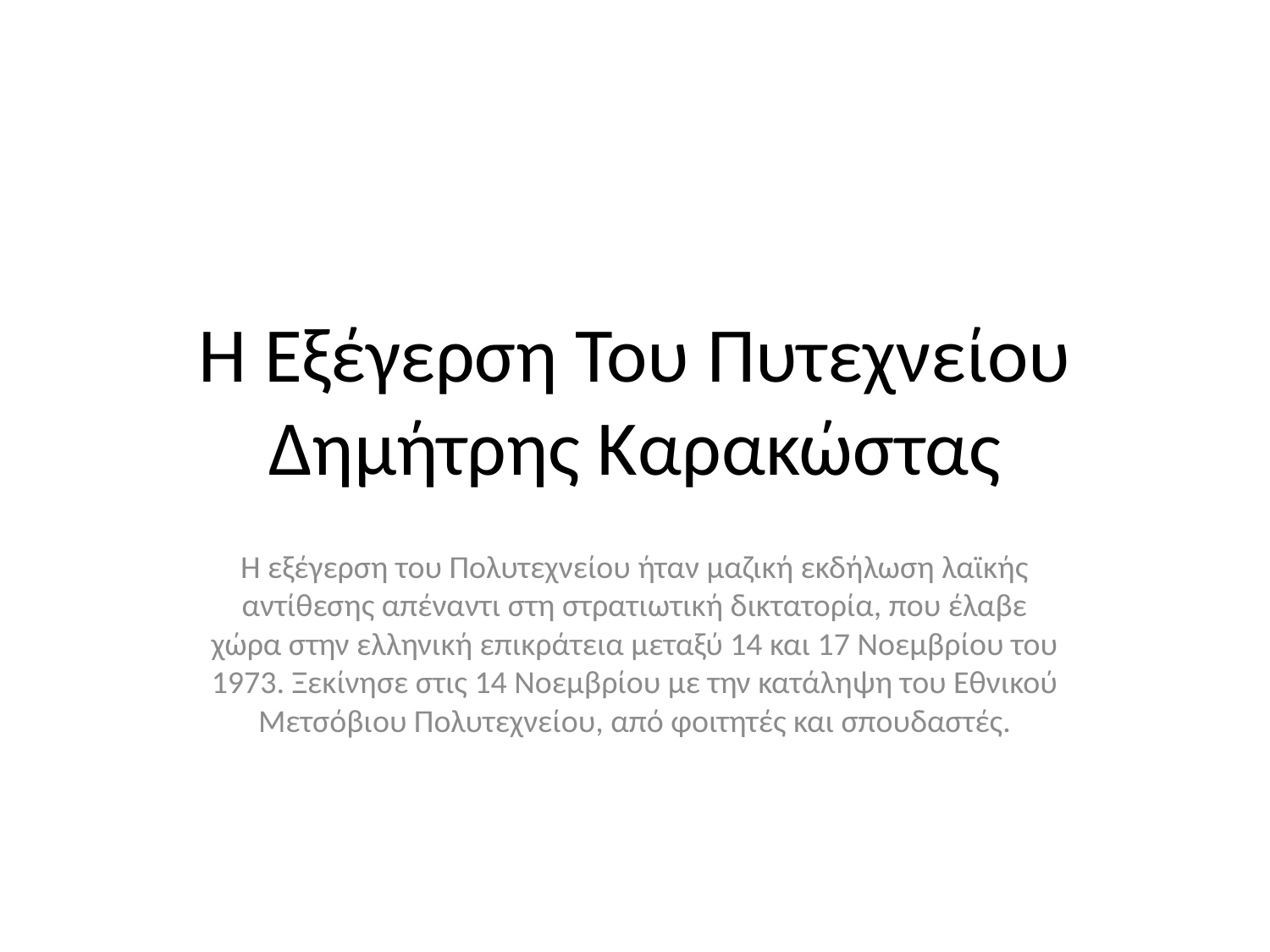

# Η Εξέγερση Του Πυτεχνείου Δημήτρης Καρακώστας
Η εξέγερση του Πολυτεχνείου ήταν μαζική εκδήλωση λαϊκής αντίθεσης απέναντι στη στρατιωτική δικτατορία, που έλαβε χώρα στην ελληνική επικράτεια μεταξύ 14 και 17 Νοεμβρίου του 1973. Ξεκίνησε στις 14 Νοεμβρίου με την κατάληψη του Εθνικού Μετσόβιου Πολυτεχνείου, από φοιτητές και σπουδαστές.